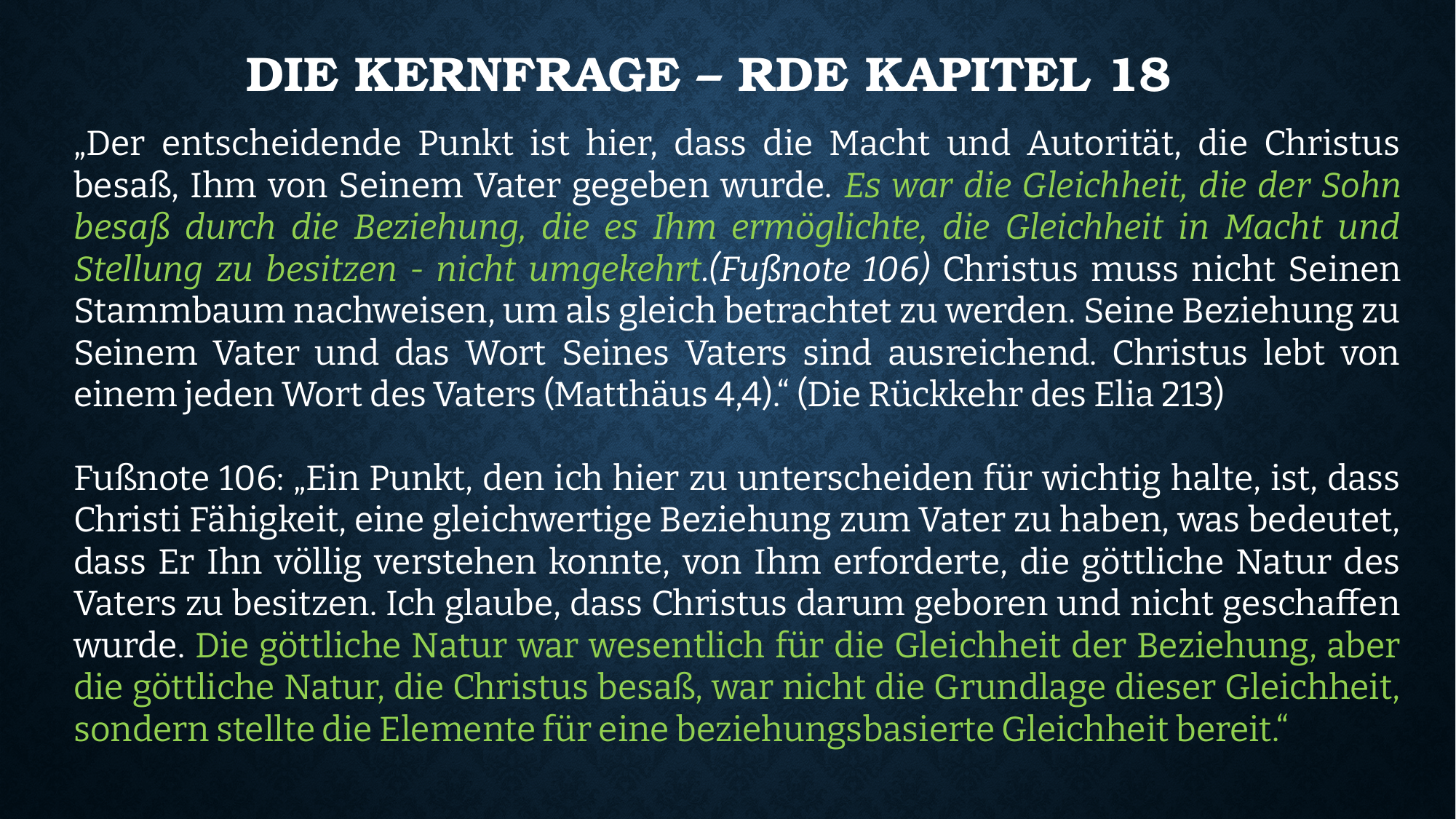

# Die kernfrage – Rde Kapitel 18
„Der entscheidende Punkt ist hier, dass die Macht und Autorität, die Christus besaß, Ihm von Seinem Vater gegeben wurde. Es war die Gleichheit, die der Sohn besaß durch die Beziehung, die es Ihm ermöglichte, die Gleichheit in Macht und Stellung zu besitzen - nicht umgekehrt.(Fußnote 106) Christus muss nicht Seinen Stammbaum nachweisen, um als gleich betrachtet zu werden. Seine Beziehung zu Seinem Vater und das Wort Seines Vaters sind ausreichend. Christus lebt von einem jeden Wort des Vaters (Matthäus 4,4).“ (Die Rückkehr des Elia 213)

Fußnote 106: „Ein Punkt, den ich hier zu unterscheiden für wichtig halte, ist, dass Christi Fähigkeit, eine gleichwertige Beziehung zum Vater zu haben, was bedeutet, dass Er Ihn völlig verstehen konnte, von Ihm erforderte, die göttliche Natur des Vaters zu besitzen. Ich glaube, dass Christus darum geboren und nicht geschaffen wurde. Die göttliche Natur war wesentlich für die Gleichheit der Beziehung, aber die göttliche Natur, die Christus besaß, war nicht die Grundlage dieser Gleichheit, sondern stellte die Elemente für eine beziehungsbasierte Gleichheit bereit.“